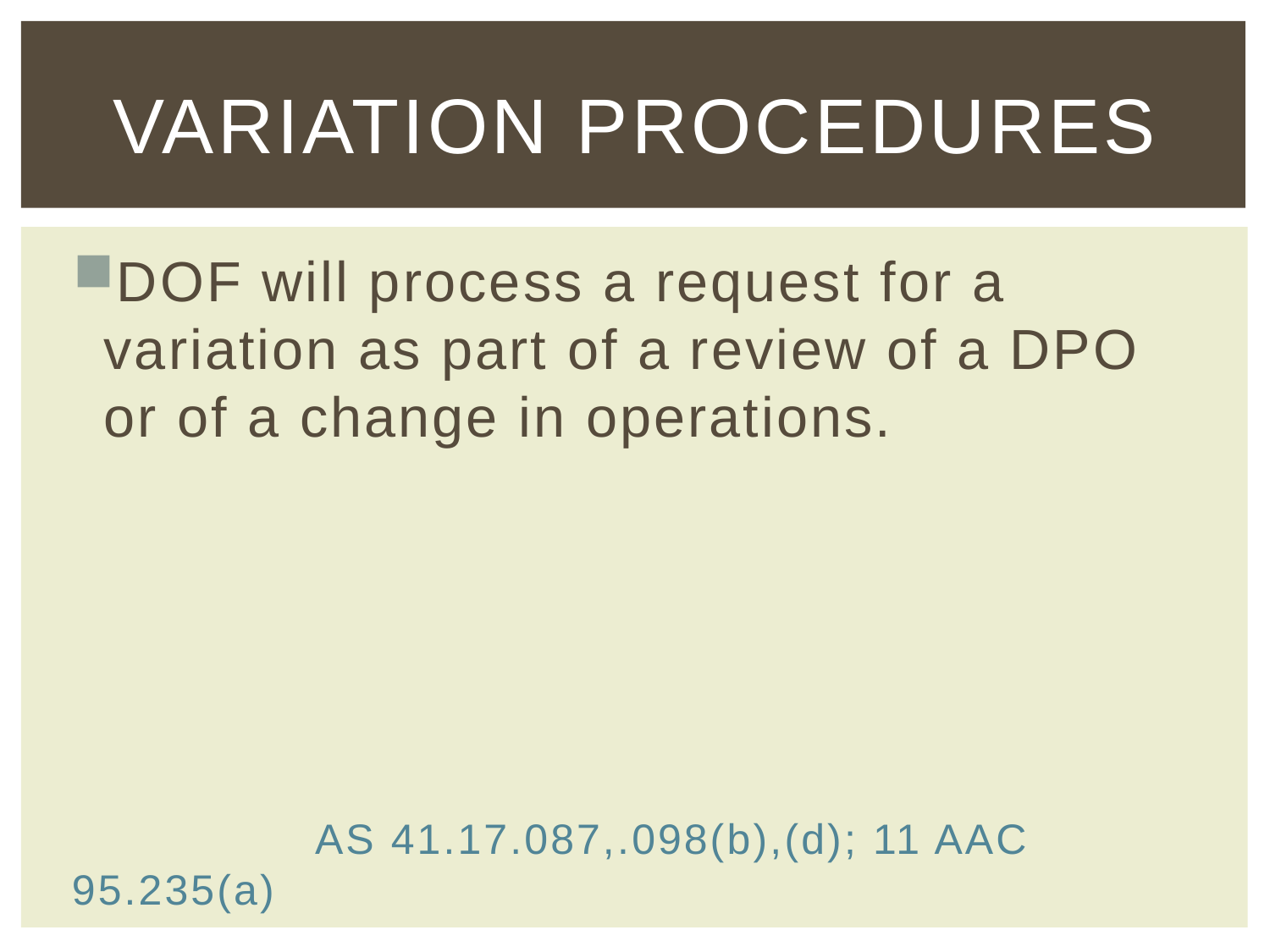

# Variation procedures
DOF will process a request for a variation as part of a review of a DPO or of a change in operations.

	        AS 41.17.087,.098(b),(d); 11 AAC 95.235(a)